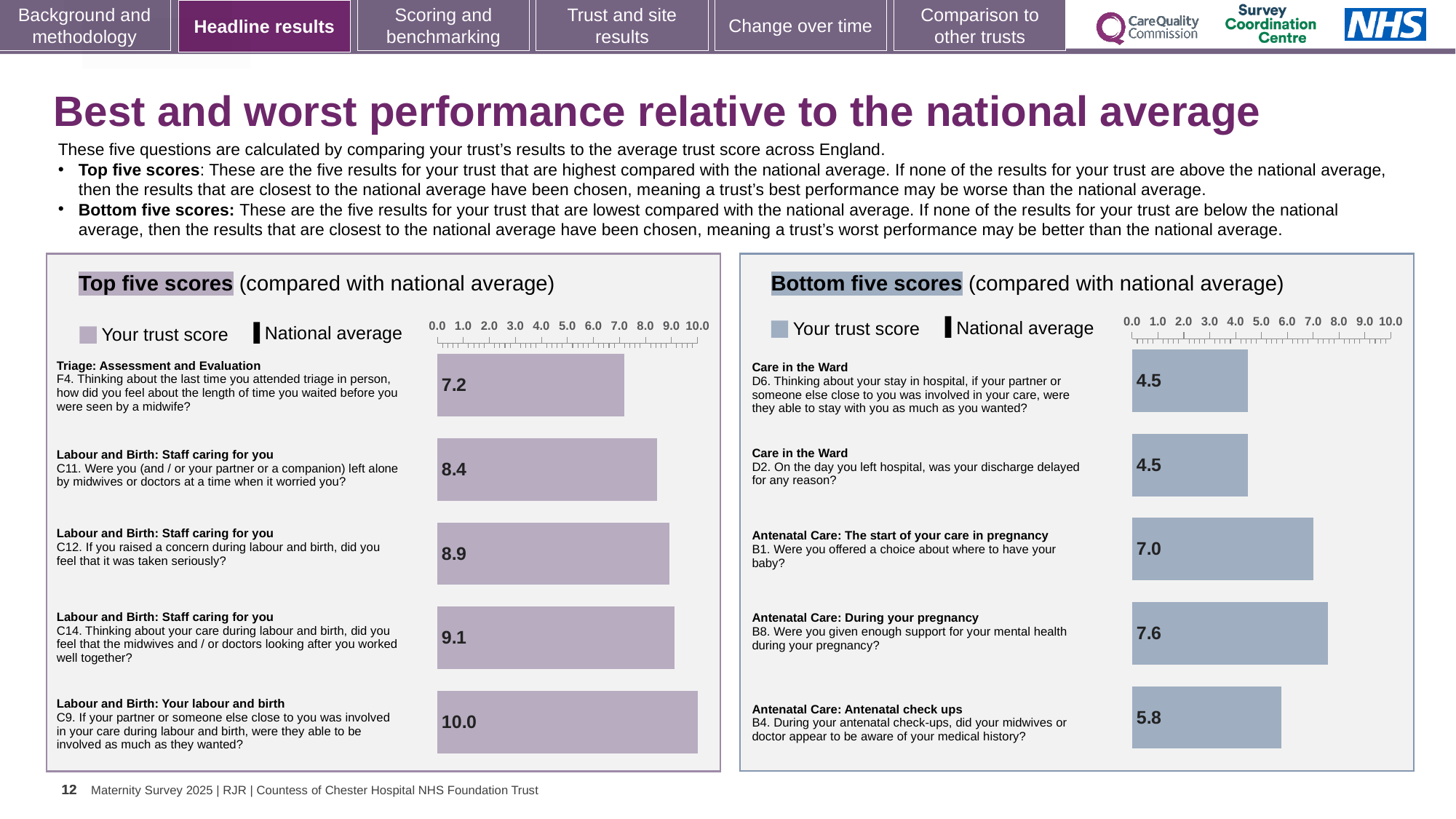

# Best and worst performance relative to the national average
These five questions are calculated by comparing your trust’s results to the average trust score across England.
Top five scores: These are the five results for your trust that are highest compared with the national average. If none of the results for your trust are above the national average, then the results that are closest to the national average have been chosen, meaning a trust’s best performance may be worse than the national average.
Bottom five scores: These are the five results for your trust that are lowest compared with the national average. If none of the results for your trust are below the national average, then the results that are closest to the national average have been chosen, meaning a trust’s worst performance may be better than the national average.

### Chart

| Category | Trust score | National average |
|---|---|---|
|  | 4.484844784401641 | 7.388274623833419 |
|  | 4.477621977626031 | 6.237296059044717 |
|  | 7.016114428797695 | 8.462681782258134 |
|  | 7.580446213417319 | 8.973624836736738 |
|  | 5.774669724313598 | 7.128932333714427 |

### Chart

| Category | Trust score | National average |
|---|---|---|
|  | 7.190608421312725 | 6.403466741324458 |
|  | 8.439075269926605 | 7.731746255321834 |
|  | 8.922721059993876 | 8.218515046342775 |
|  | 9.112141909196778 | 8.544951171653345 |
|  | 10.0 | 9.49923839939281 |
Bottom five scores (compared with national average)
Top five scores (compared with national average)
National average
Your trust score

National average
Your trust score

| Triage: Assessment and Evaluation F4. Thinking about the last time you attended triage in person, how did you feel about the length of time you waited before you were seen by a midwife? |
| --- |
| Labour and Birth: Staff caring for you C11. Were you (and / or your partner or a companion) left alone by midwives or doctors at a time when it worried you? |
| Labour and Birth: Staff caring for you C12. If you raised a concern during labour and birth, did you feel that it was taken seriously? |
| Labour and Birth: Staff caring for you C14. Thinking about your care during labour and birth, did you feel that the midwives and / or doctors looking after you worked well together? |
| Labour and Birth: Your labour and birth C9. If your partner or someone else close to you was involved in your care during labour and birth, were they able to be involved as much as they wanted? |
| Care in the Ward D6. Thinking about your stay in hospital, if your partner or someone else close to you was involved in your care, were they able to stay with you as much as you wanted? |
| --- |
| Care in the Ward D2. On the day you left hospital, was your discharge delayed for any reason? |
| Antenatal Care: The start of your care in pregnancy B1. Were you offered a choice about where to have your baby? |
| Antenatal Care: During your pregnancy B8. Were you given enough support for your mental health during your pregnancy? |
| Antenatal Care: Antenatal check ups B4. During your antenatal check-ups, did your midwives or doctor appear to be aware of your medical history? |
12
12